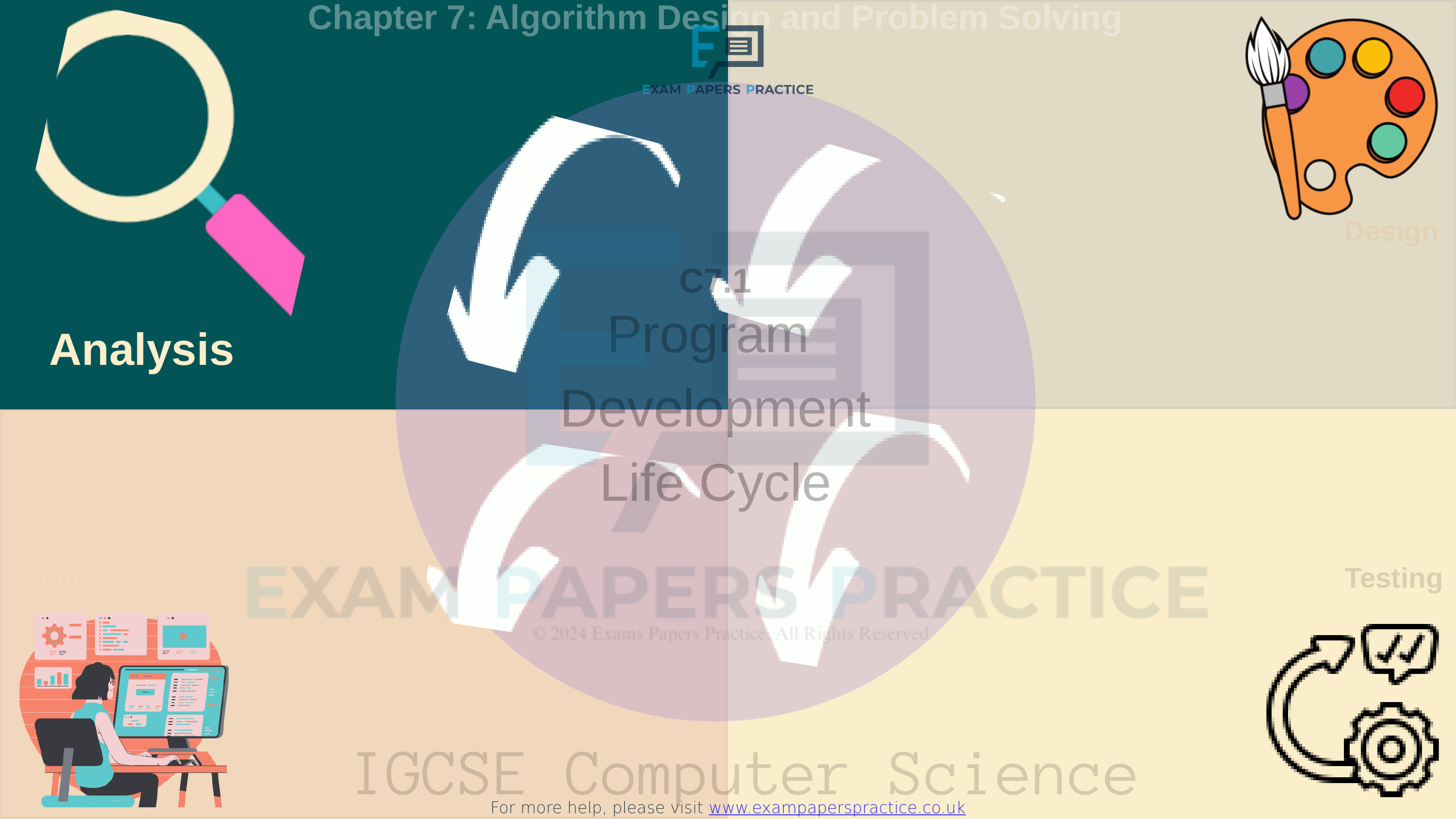

Chapter 7: Algorithm Design and Problem Solving

For more help, please visit www.exampaperspractice.co.uk

Design
C7.1
Program
Development
Life Cycle
Analysis

Coding
Testing

IGCSE Computer Science